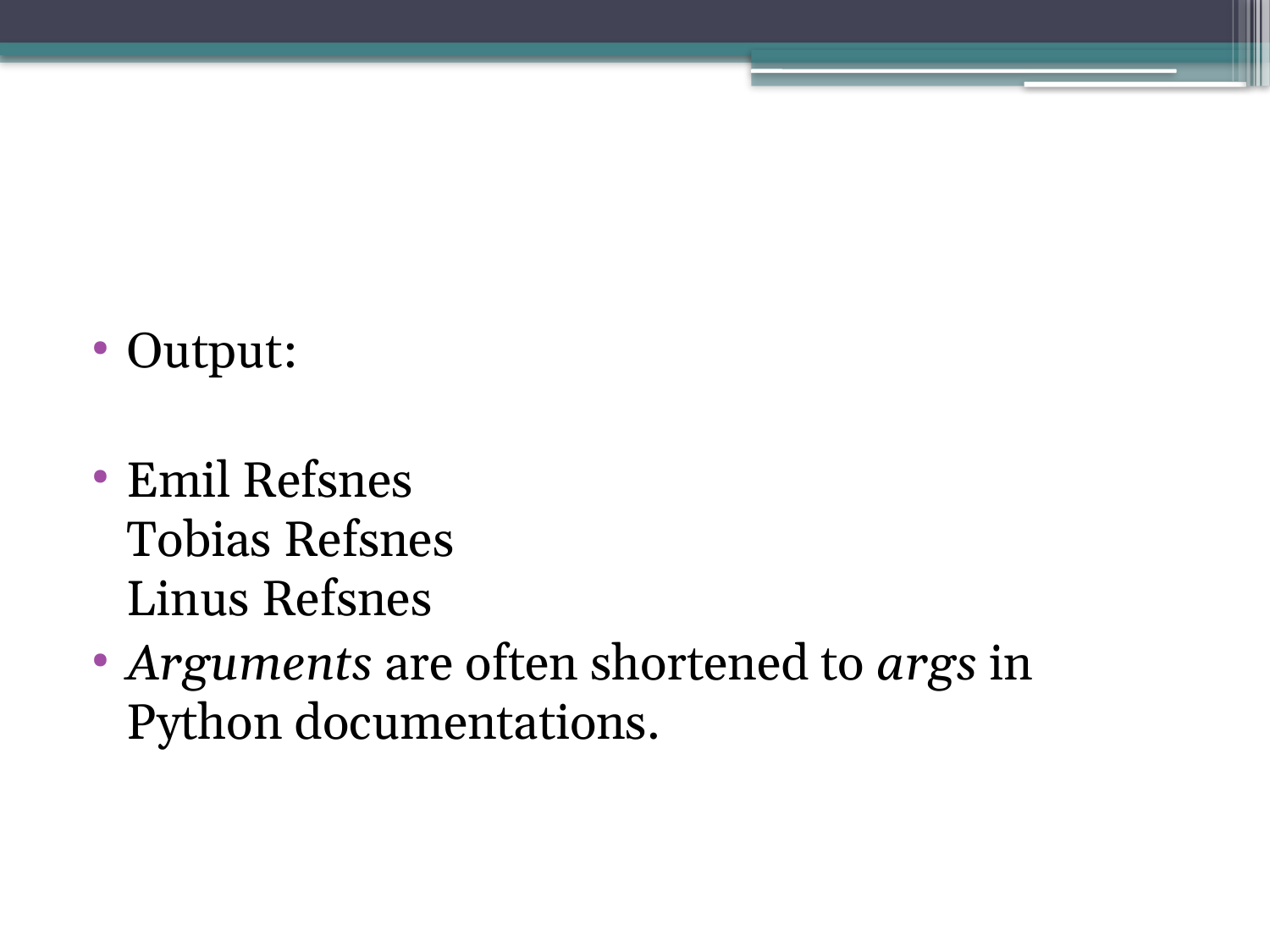

#
Output:

Emil Refsnes
Tobias Refsnes
Linus Refsnes
Arguments are often shortened to args in Python documentations.